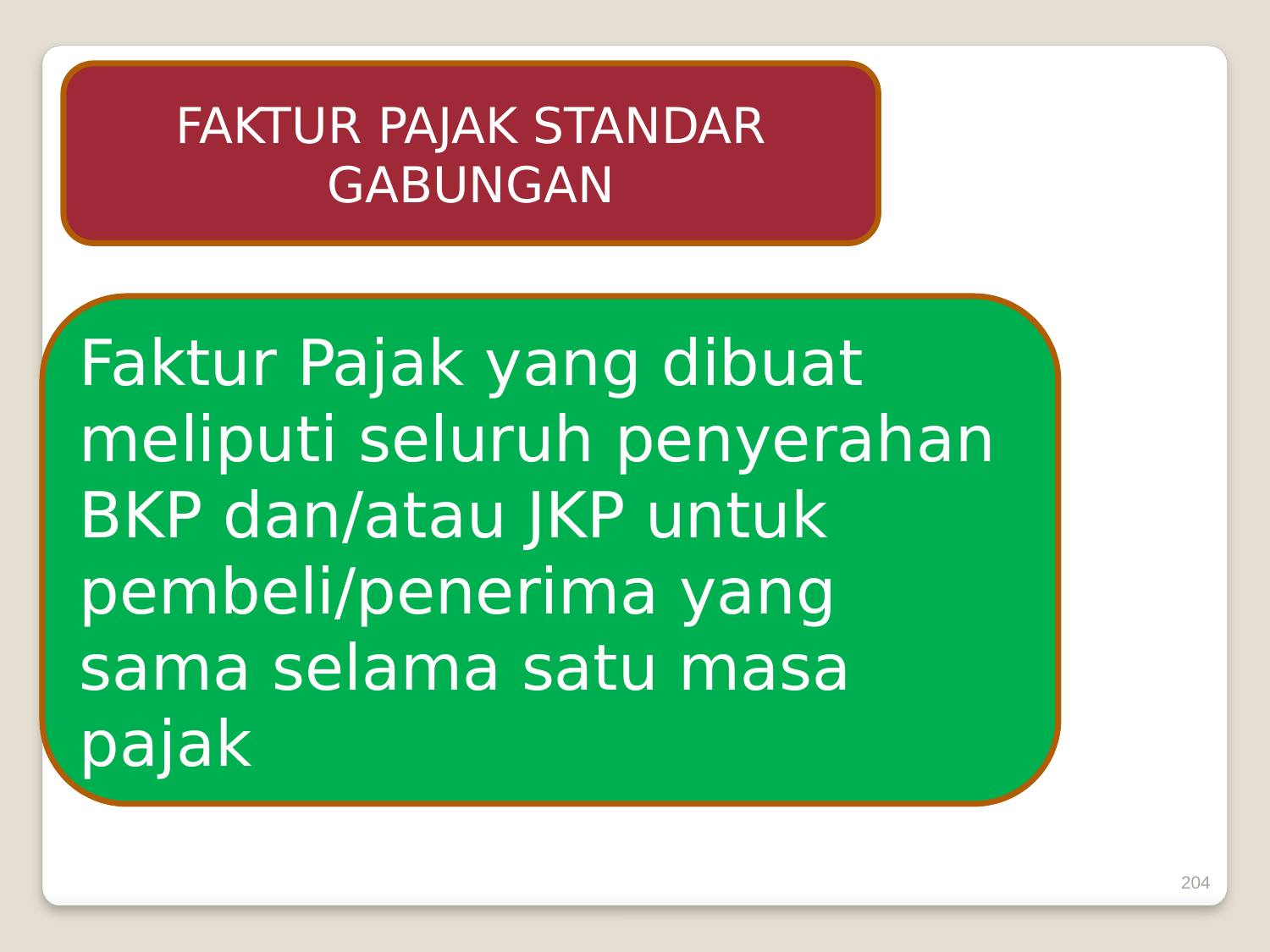

FAKTUR PAJAK STANDAR GABUNGAN
Faktur Pajak yang dibuat meliputi seluruh penyerahan BKP dan/atau JKP untuk pembeli/penerima yang sama selama satu masa pajak
204